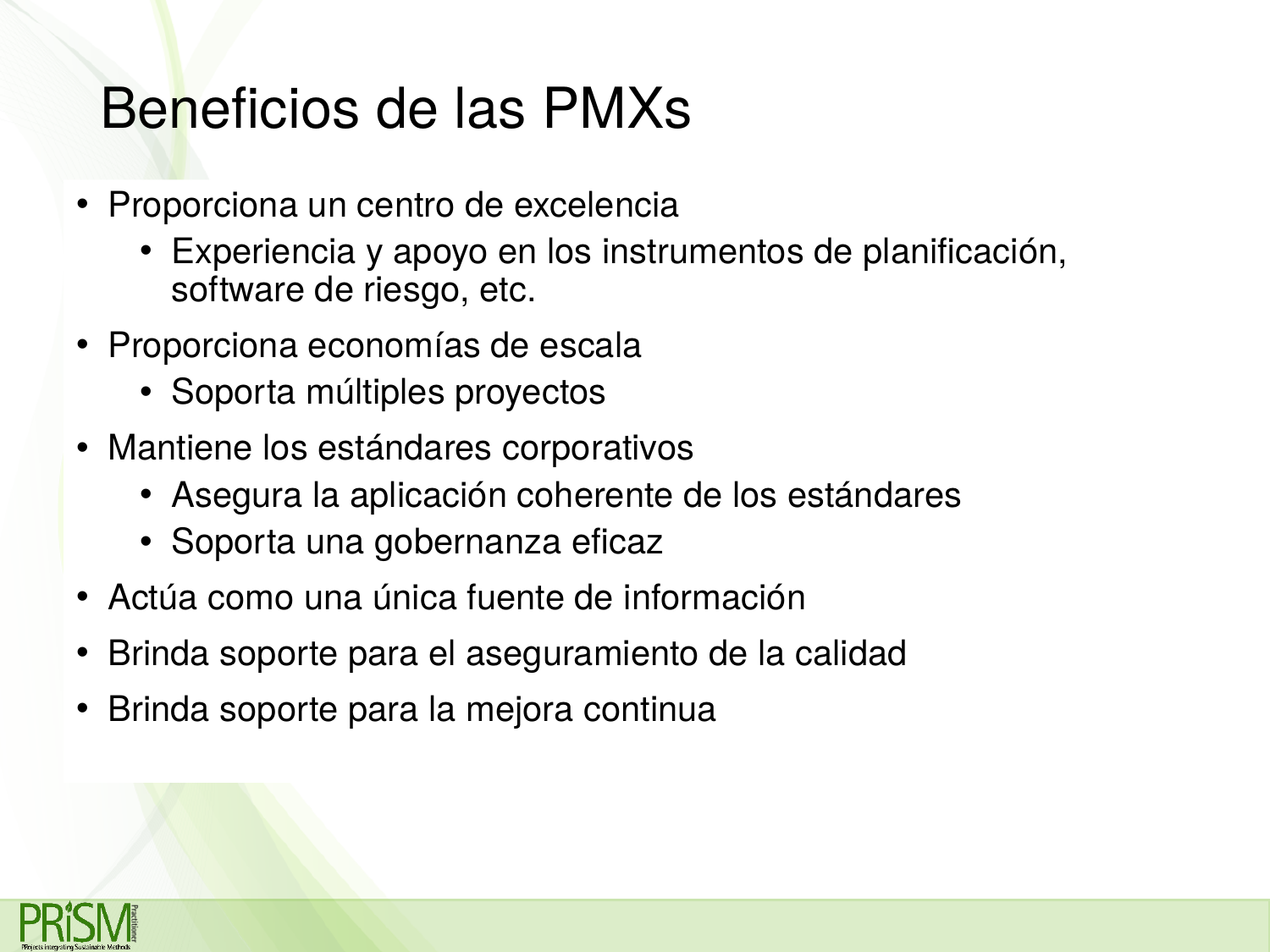

# Beneficios de las PMXs
Proporciona un centro de excelencia
Experiencia y apoyo en los instrumentos de planificación, software de riesgo, etc.
Proporciona economías de escala
Soporta múltiples proyectos
Mantiene los estándares corporativos
Asegura la aplicación coherente de los estándares
Soporta una gobernanza eficaz
Actúa como una única fuente de información
Brinda soporte para el aseguramiento de la calidad
Brinda soporte para la mejora continua